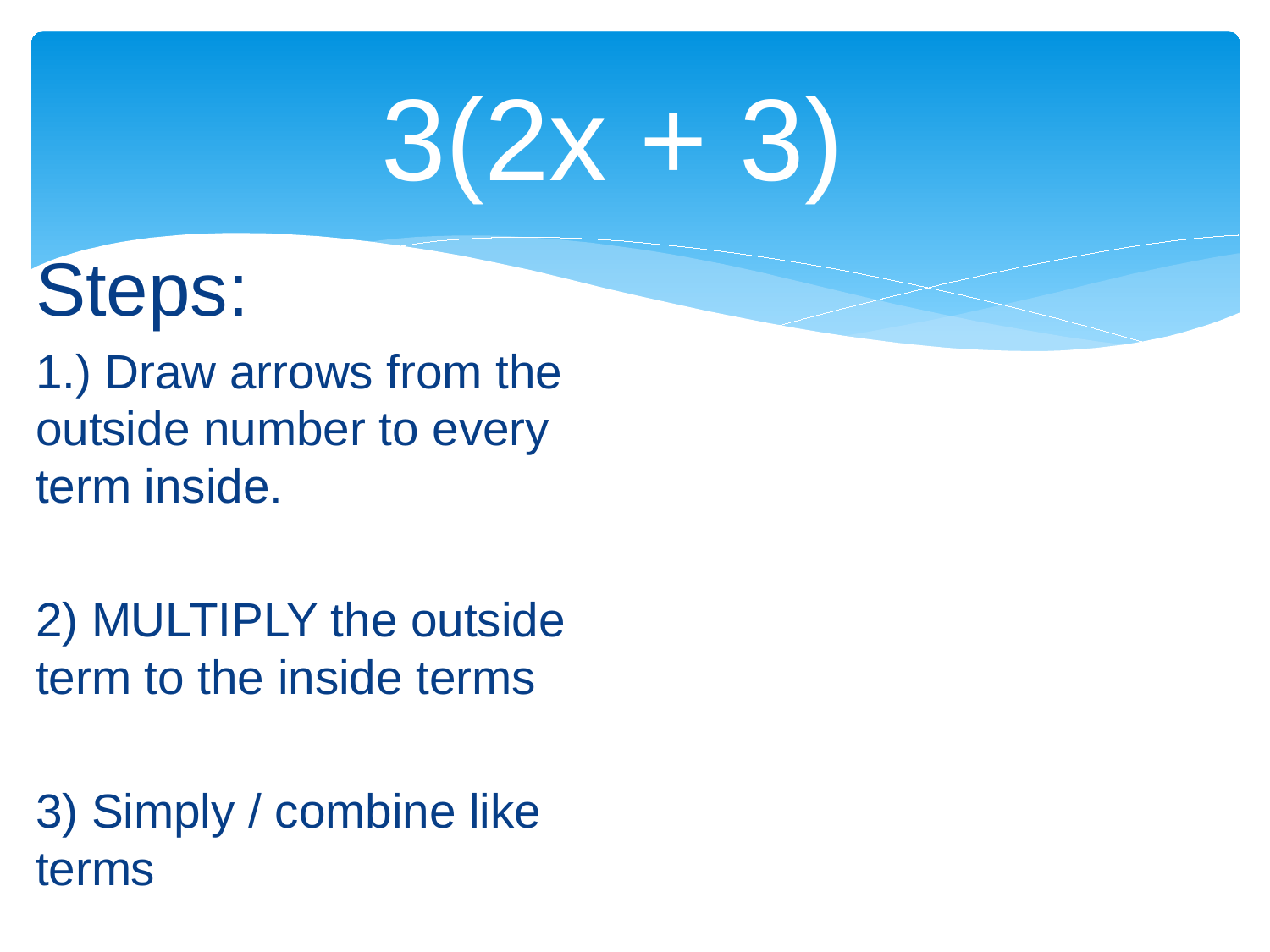

# 3(2x + 3)
Steps:
1.) Draw arrows from the outside number to every term inside.

2) MULTIPLY the outside term to the inside terms

3) Simply / combine like terms